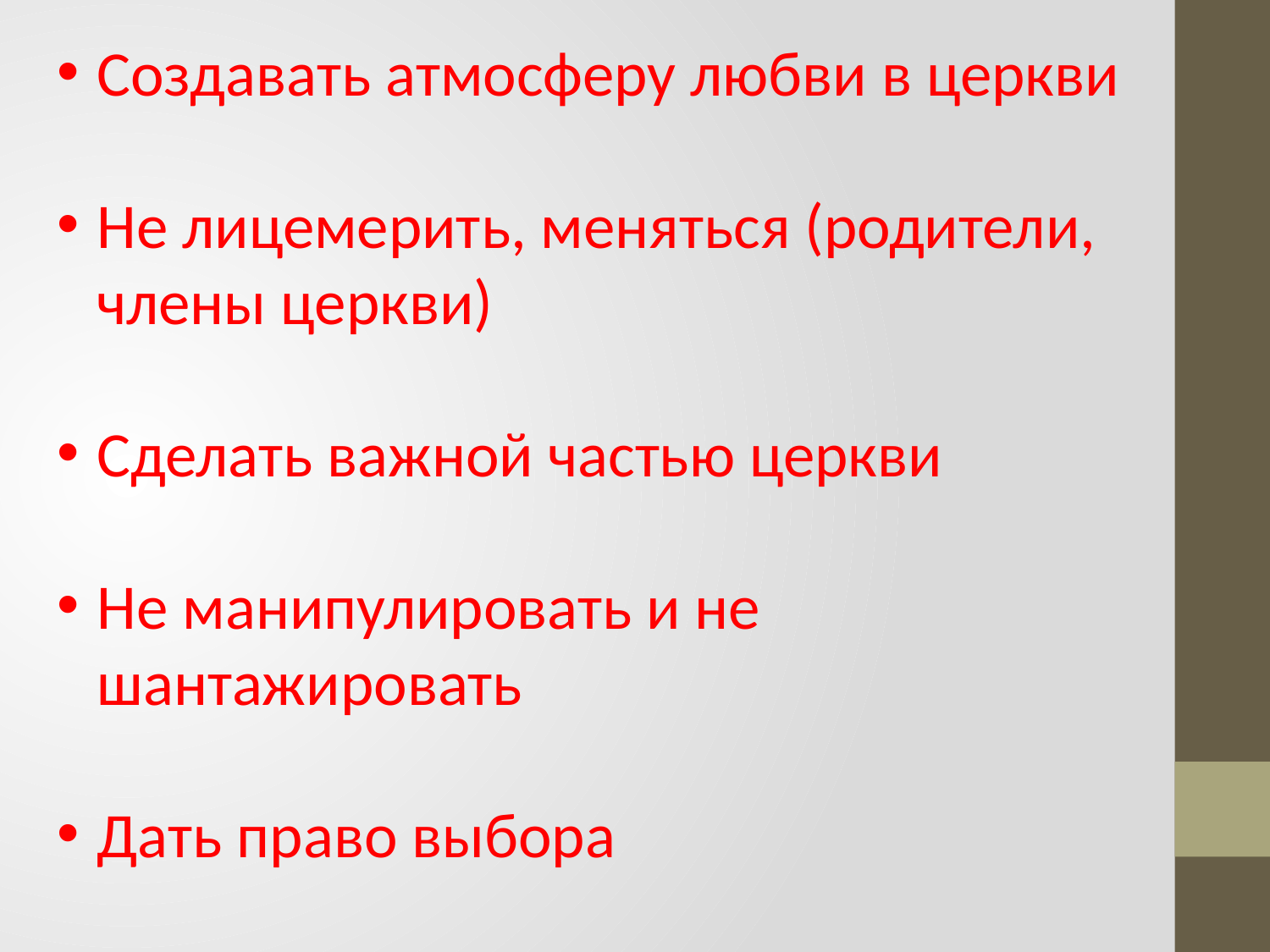

Создавать атмосферу любви в церкви

Не лицемерить, меняться (родители, члены церкви)

Сделать важной частью церкви

Не манипулировать и не шантажировать

Дать право выбора